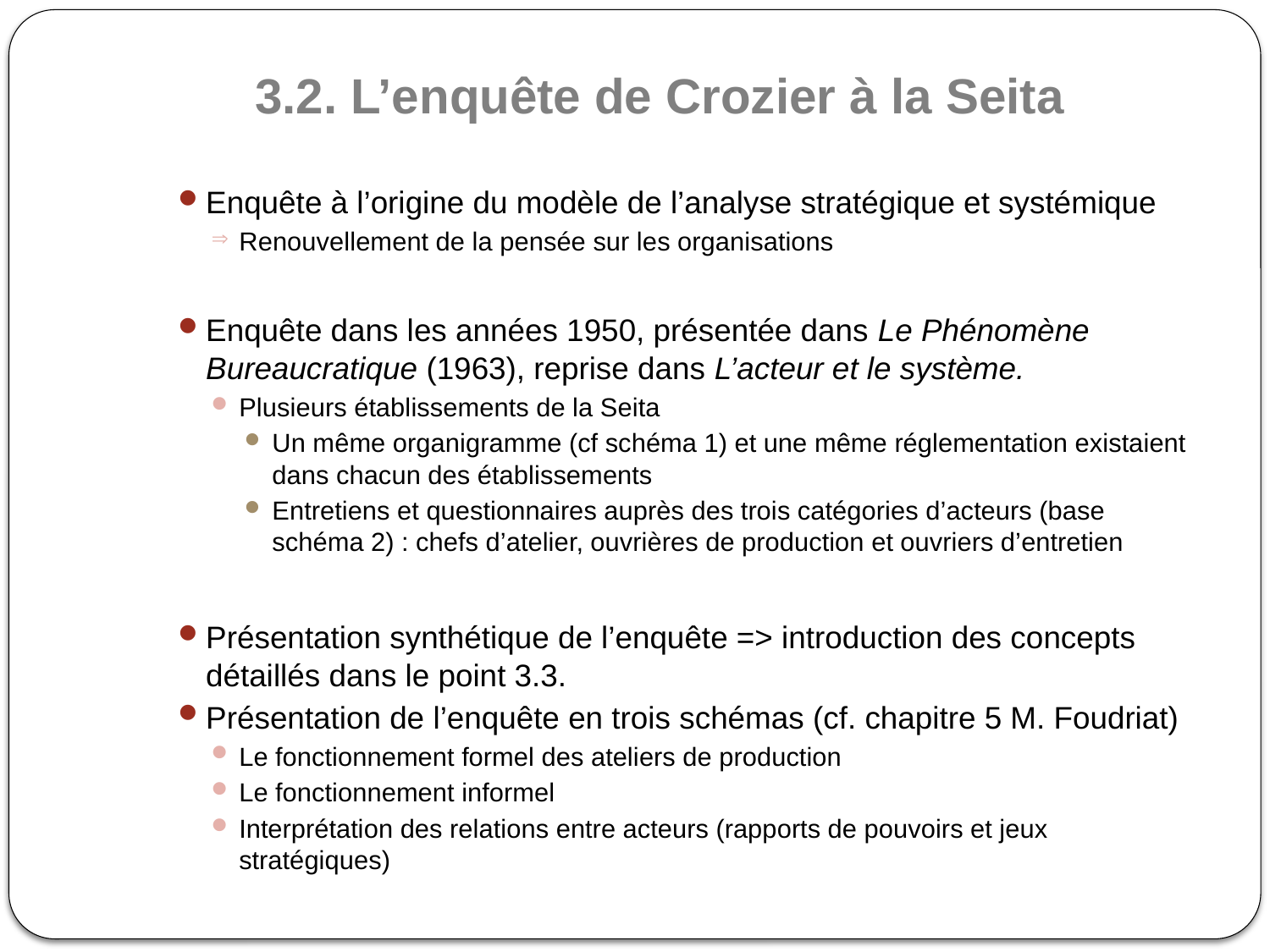

# 3.2. L’enquête de Crozier à la Seita
Enquête à l’origine du modèle de l’analyse stratégique et systémique
Renouvellement de la pensée sur les organisations

Enquête dans les années 1950, présentée dans Le Phénomène Bureaucratique (1963), reprise dans L’acteur et le système.
Plusieurs établissements de la Seita
Un même organigramme (cf schéma 1) et une même réglementation existaient dans chacun des établissements
Entretiens et questionnaires auprès des trois catégories d’acteurs (base schéma 2) : chefs d’atelier, ouvrières de production et ouvriers d’entretien

Présentation synthétique de l’enquête => introduction des concepts détaillés dans le point 3.3.
Présentation de l’enquête en trois schémas (cf. chapitre 5 M. Foudriat)
Le fonctionnement formel des ateliers de production
Le fonctionnement informel
Interprétation des relations entre acteurs (rapports de pouvoirs et jeux stratégiques)